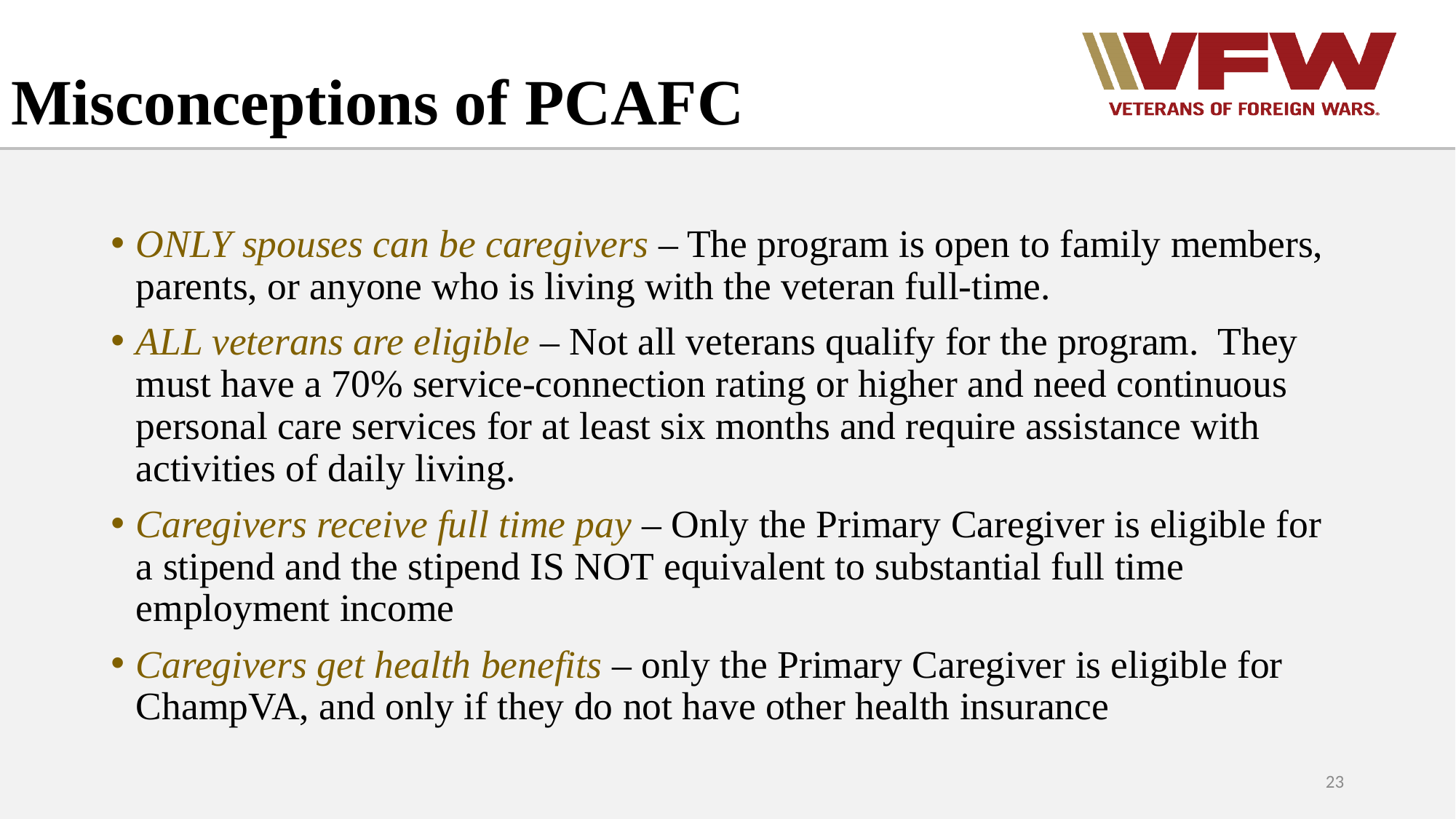

# Misconceptions of PCAFC
ONLY spouses can be caregivers – The program is open to family members, parents, or anyone who is living with the veteran full-time.
ALL veterans are eligible – Not all veterans qualify for the program.  They must have a 70% service-connection rating or higher and need continuous personal care services for at least six months and require assistance with activities of daily living.
Caregivers receive full time pay – Only the Primary Caregiver is eligible for a stipend and the stipend IS NOT equivalent to substantial full time employment income
Caregivers get health benefits – only the Primary Caregiver is eligible for ChampVA, and only if they do not have other health insurance

23